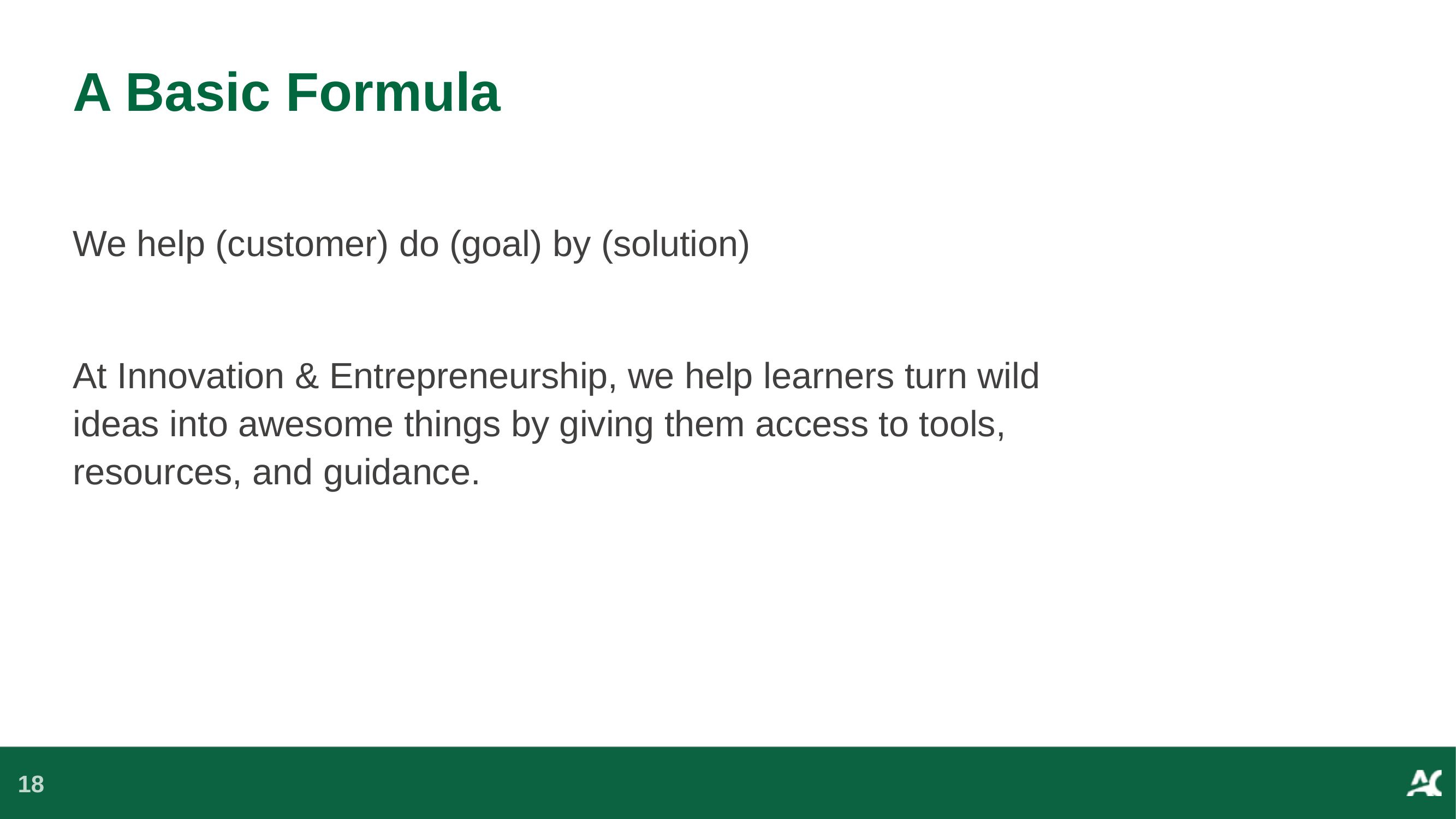

# A Basic Formula
We help (customer) do (goal) by (solution)

At Innovation & Entrepreneurship, we help learners turn wild ideas into awesome things by giving them access to tools, resources, and guidance.
18